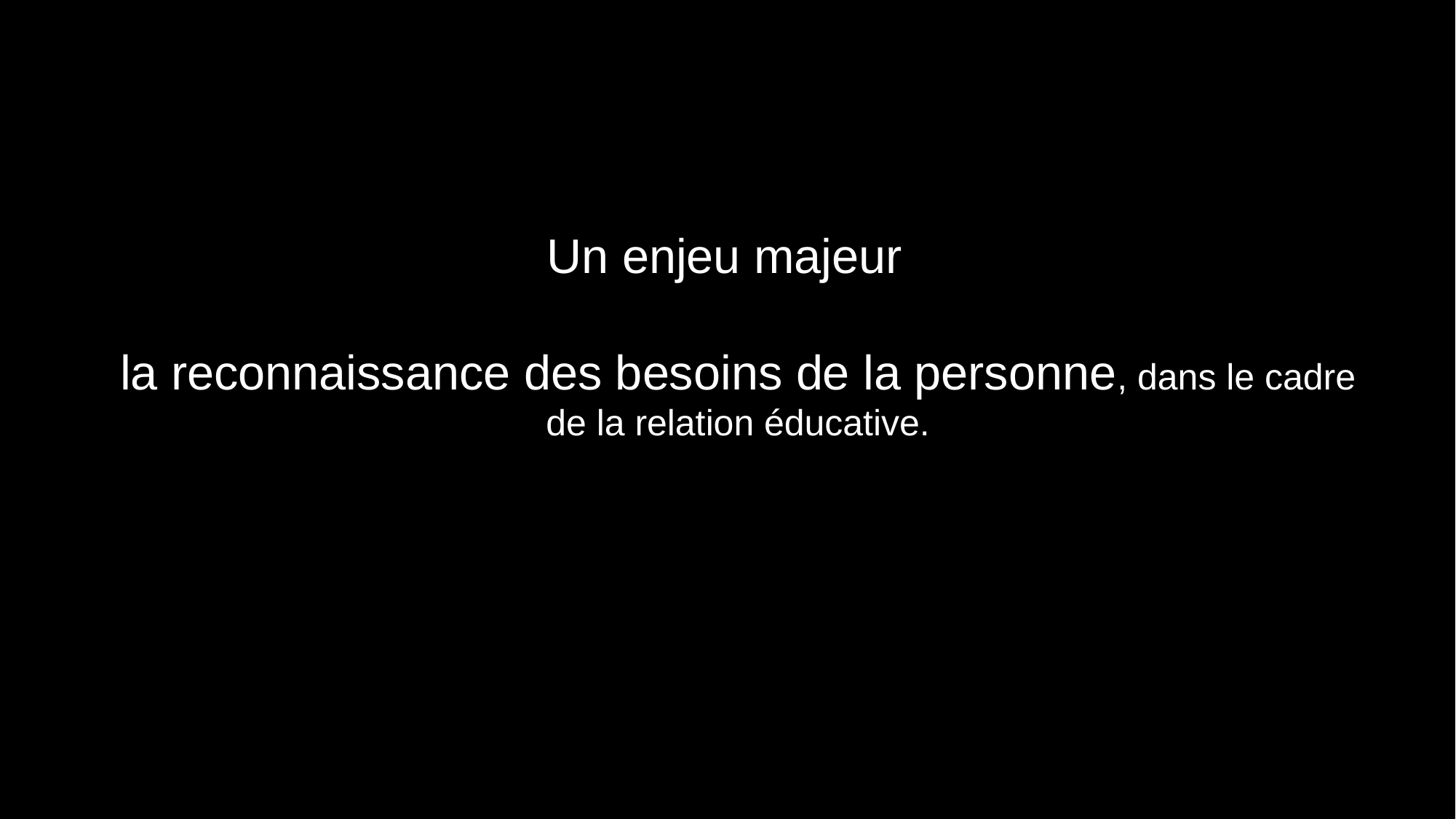

Un enjeu majeur
la reconnaissance des besoins de la personne, dans le cadre de la relation éducative.